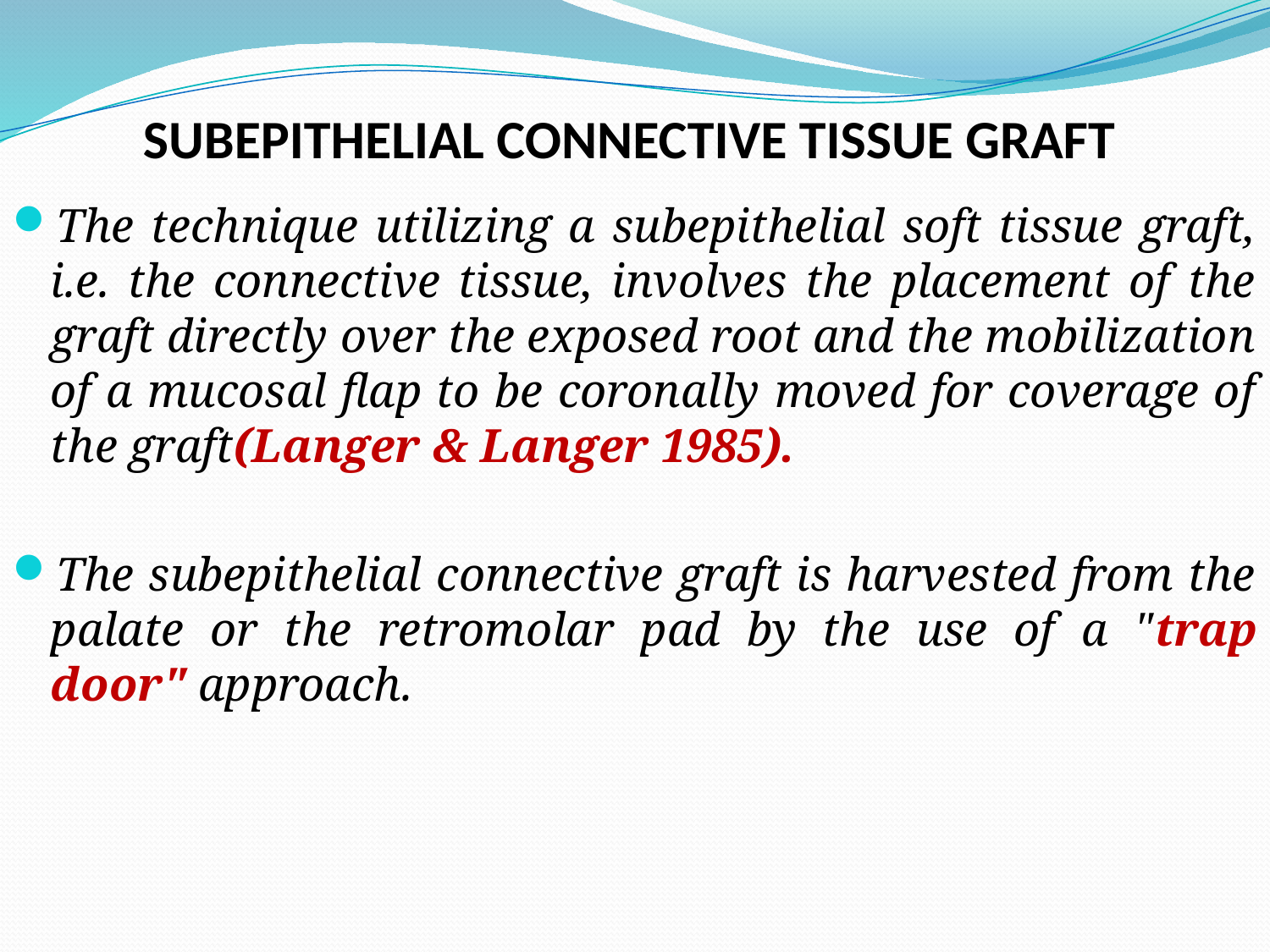

# SUBEPITHELIAL CONNECTIVE TISSUE GRAFT
The technique utilizing a subepithelial soft tissue graft, i.e. the connective tissue, involves the placement of the graft directly over the exposed root and the mobilization of a mucosal flap to be coronally moved for coverage of the graft(Langer & Langer 1985).

The subepithelial connective graft is harvested from the palate or the retromolar pad by the use of a "trap door" approach.